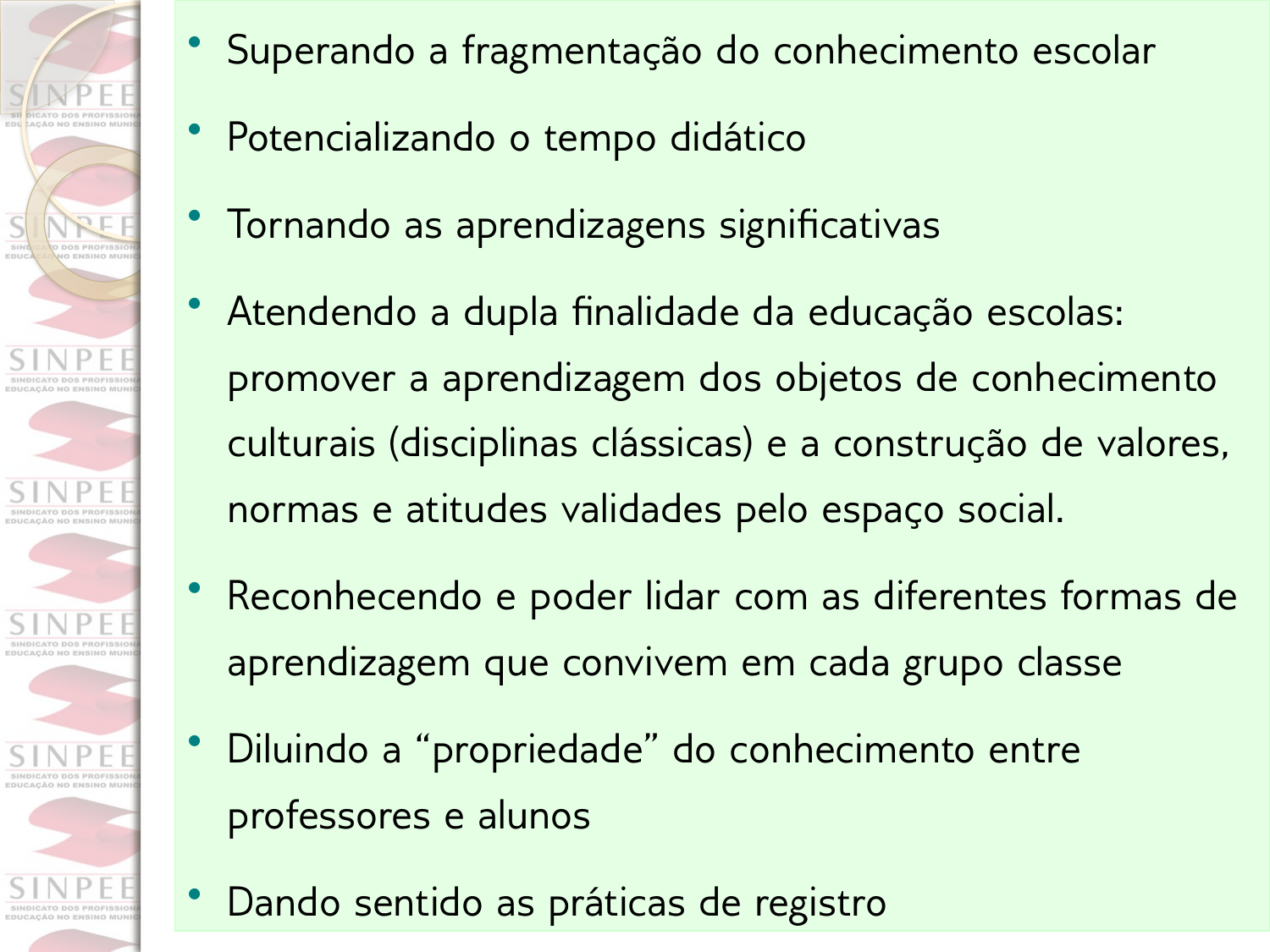

Superando a fragmentação do conhecimento escolar
Potencializando o tempo didático
Tornando as aprendizagens significativas
Atendendo a dupla finalidade da educação escolas: promover a aprendizagem dos objetos de conhecimento culturais (disciplinas clássicas) e a construção de valores, normas e atitudes validades pelo espaço social.
Reconhecendo e poder lidar com as diferentes formas de aprendizagem que convivem em cada grupo classe
Diluindo a “propriedade” do conhecimento entre professores e alunos
Dando sentido as práticas de registro